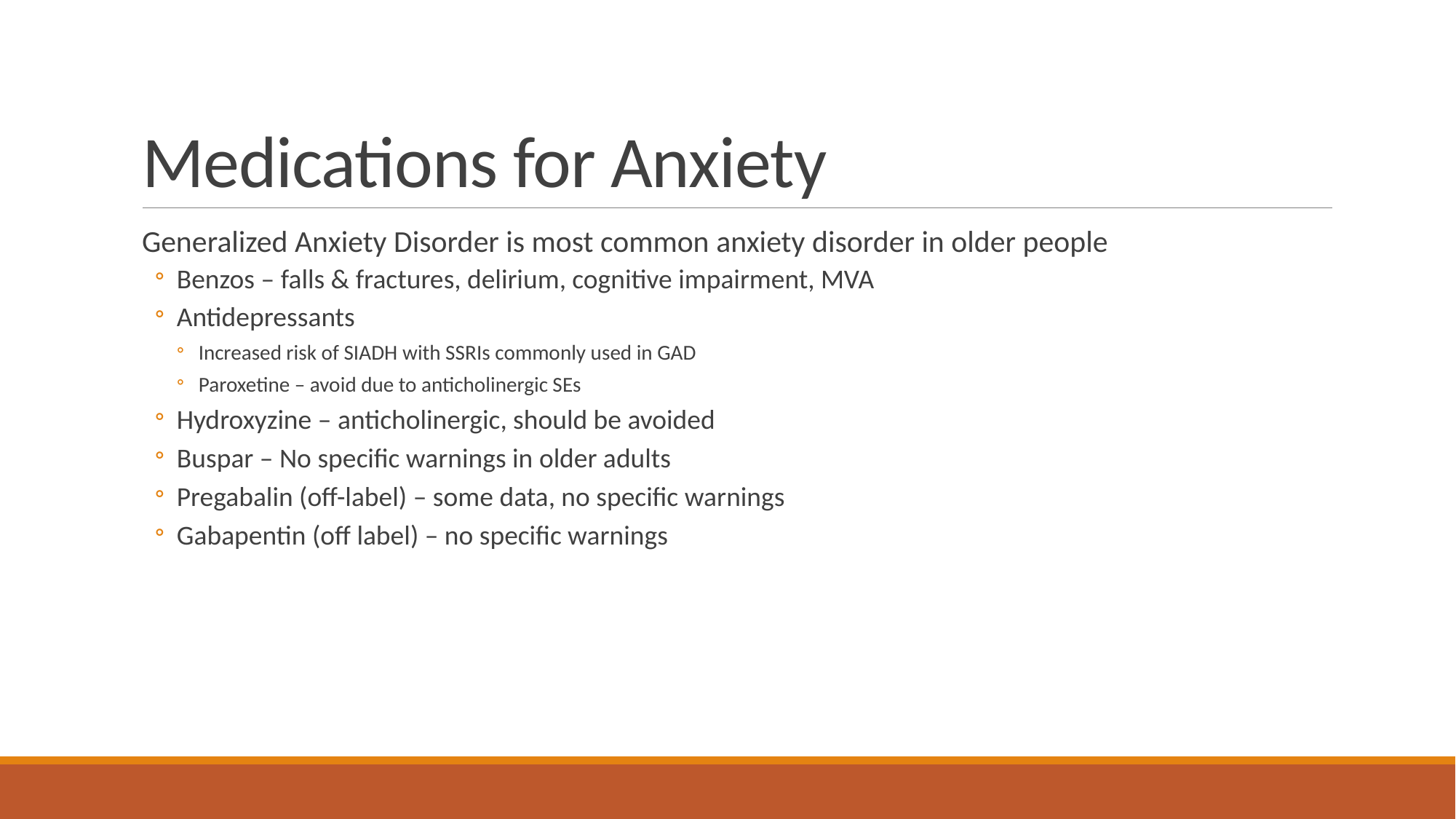

# Medications for Anxiety
Generalized Anxiety Disorder is most common anxiety disorder in older people
Benzos – falls & fractures, delirium, cognitive impairment, MVA
Antidepressants
Increased risk of SIADH with SSRIs commonly used in GAD
Paroxetine – avoid due to anticholinergic SEs
Hydroxyzine – anticholinergic, should be avoided
Buspar – No specific warnings in older adults
Pregabalin (off-label) – some data, no specific warnings
Gabapentin (off label) – no specific warnings